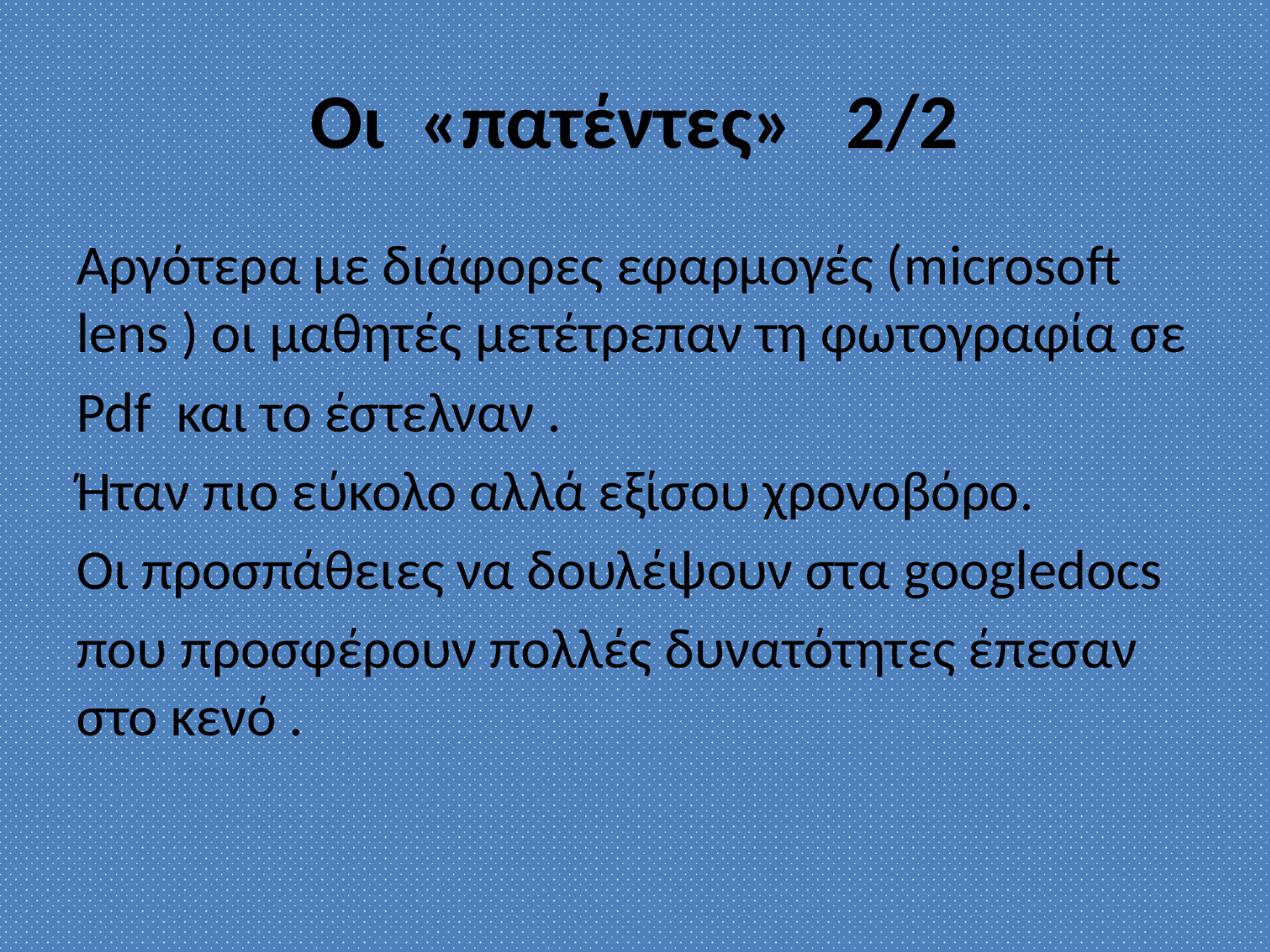

# Οι  «πατέντες»   2/2
Αργότερα με διάφορες εφαρμογές (microsoft lens ) οι μαθητές μετέτρεπαν τη φωτογραφία σε
Pdf  και το έστελναν .
Ήταν πιο εύκολο αλλά εξίσου χρονοβόρο.
Οι προσπάθειες να δουλέψουν στα googledocs
που προσφέρουν πολλές δυνατότητες έπεσαν στο κενό .